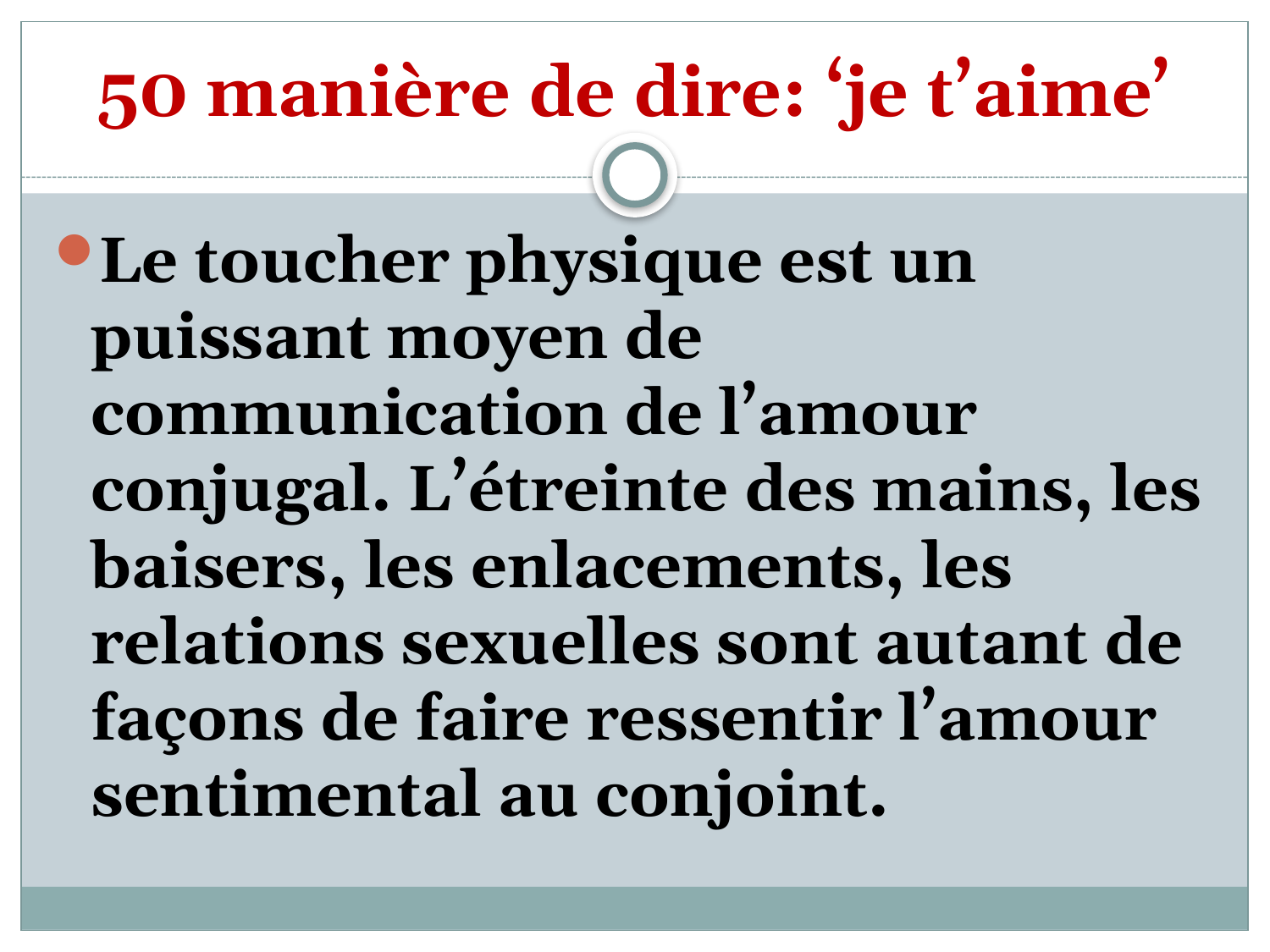

# 50 manière de dire: ‘je t’aime’
Le toucher physique est un puissant moyen de communication de l’amour conjugal. L’étreinte des mains, les baisers, les enlacements, les relations sexuelles sont autant de façons de faire ressentir l’amour sentimental au conjoint.